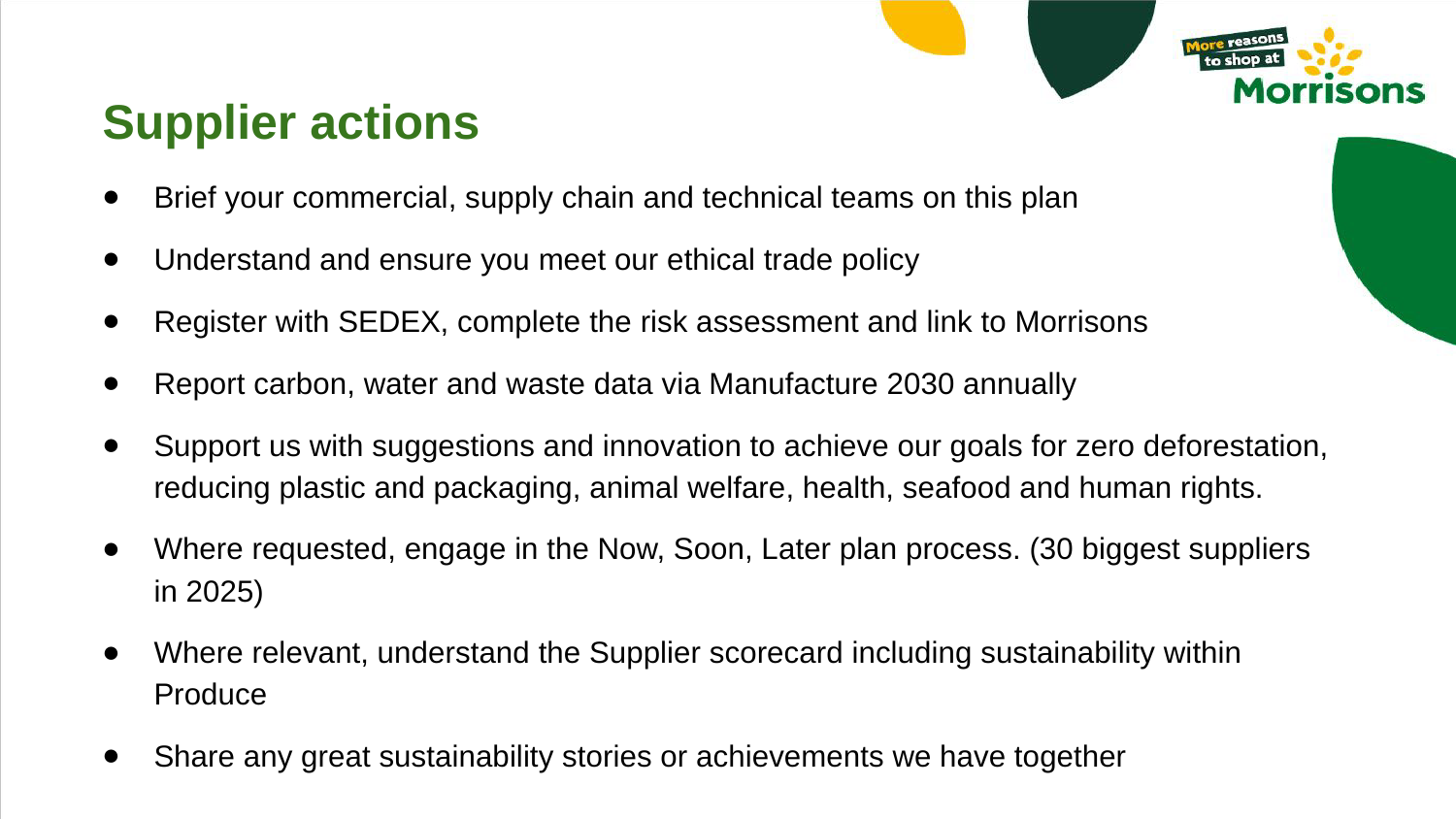

Supplier actions
Brief your commercial, supply chain and technical teams on this plan
Understand and ensure you meet our ethical trade policy
Register with SEDEX, complete the risk assessment and link to Morrisons
Report carbon, water and waste data via Manufacture 2030 annually
Support us with suggestions and innovation to achieve our goals for zero deforestation, reducing plastic and packaging, animal welfare, health, seafood and human rights.
Where requested, engage in the Now, Soon, Later plan process. (30 biggest suppliers in 2025)
Where relevant, understand the Supplier scorecard including sustainability within Produce
Share any great sustainability stories or achievements we have together